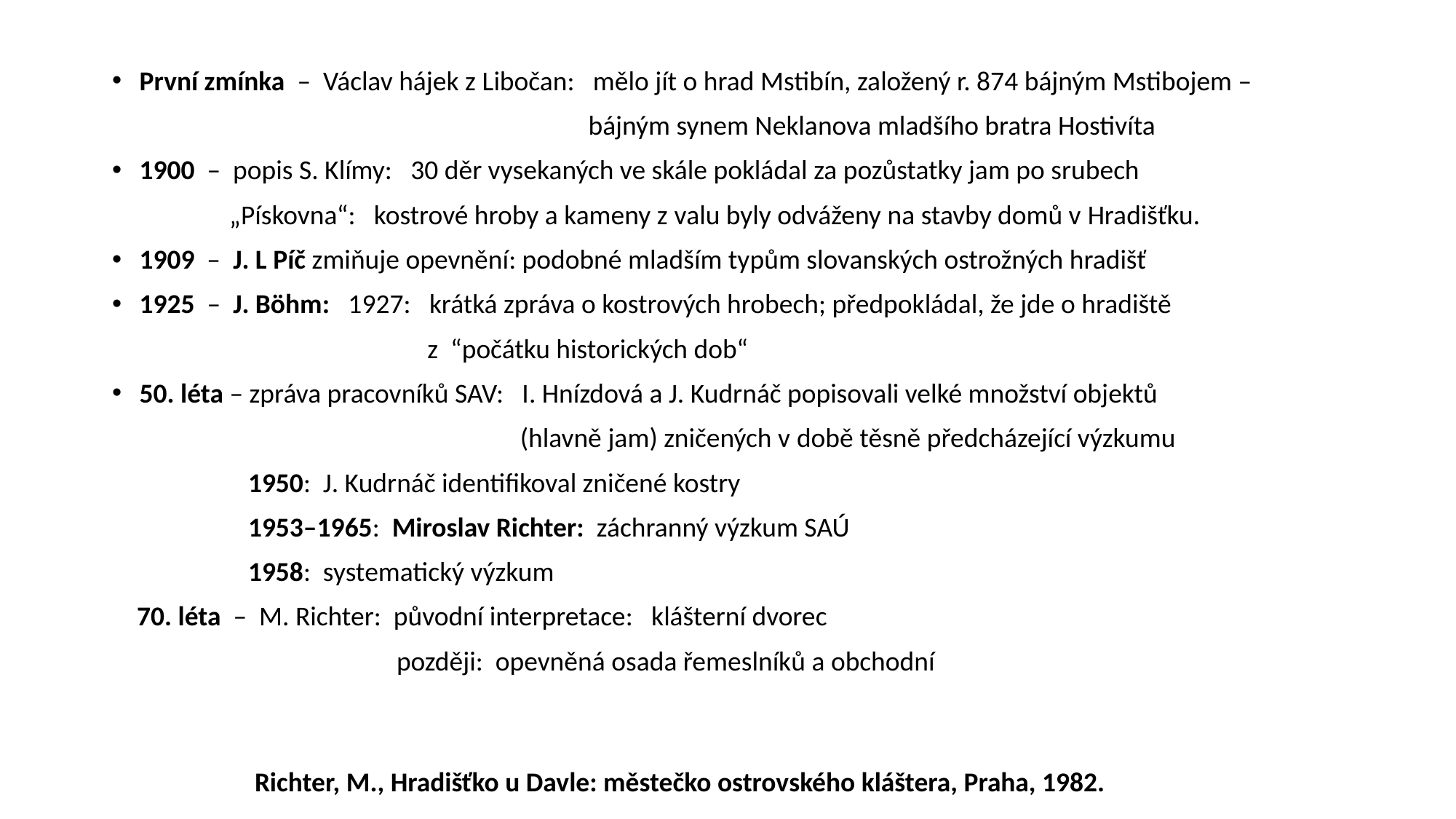

První zmínka  –  Václav hájek z Libočan:   mělo jít o hrad Mstibín, založený r. 874 bájným Mstibojem –
                                                                             bájným synem Neklanova mladšího bratra Hostivíta
1900  –  popis S. Klímy:   30 děr vysekaných ve skále pokládal za pozůstatky jam po srubech
                   „Pískovna“:   kostrové hroby a kameny z valu byly odváženy na stavby domů v Hradišťku.
1909  –  J. L Píč zmiňuje opevnění: podobné mladším typům slovanských ostrožných hradišť
1925  –  J. Böhm:   1927:   krátká zpráva o kostrových hrobech; předpokládal, že jde o hradiště
                                                   z  “počátku historických dob“
50. léta – zpráva pracovníků SAV:   I. Hnízdová a J. Kudrnáč popisovali velké množství objektů
                                                                  (hlavně jam) zničených v době těsně předcházející výzkumu
                      1950:  J. Kudrnáč identifikoval zničené kostry
                      1953–1965:  Miroslav Richter:  záchranný výzkum SAÚ
                      1958:  systematický výzkum
    70. léta  –  M. Richter:  původní interpretace:   klášterní dvorec
                                              později:  opevněná osada řemeslníků a obchodní
Richter, M., Hradišťko u Davle: městečko ostrovského kláštera, Praha, 1982.